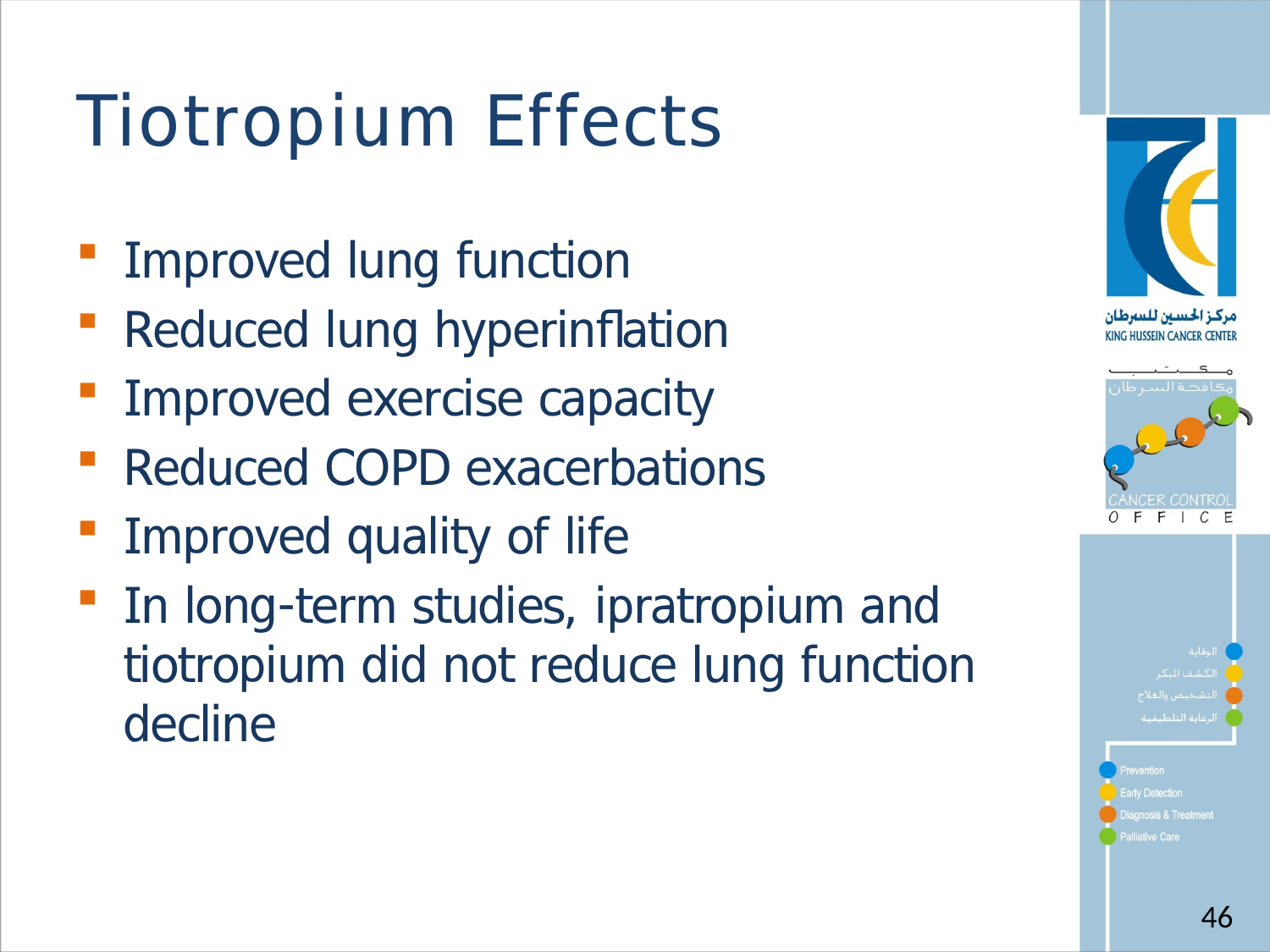

# Tiotropium Effects
Improved lung function
Reduced lung hyperinflation
Improved exercise capacity
Reduced COPD exacerbations
Improved quality of life
In long-term studies, ipratropium and tiotropium did not reduce lung function decline